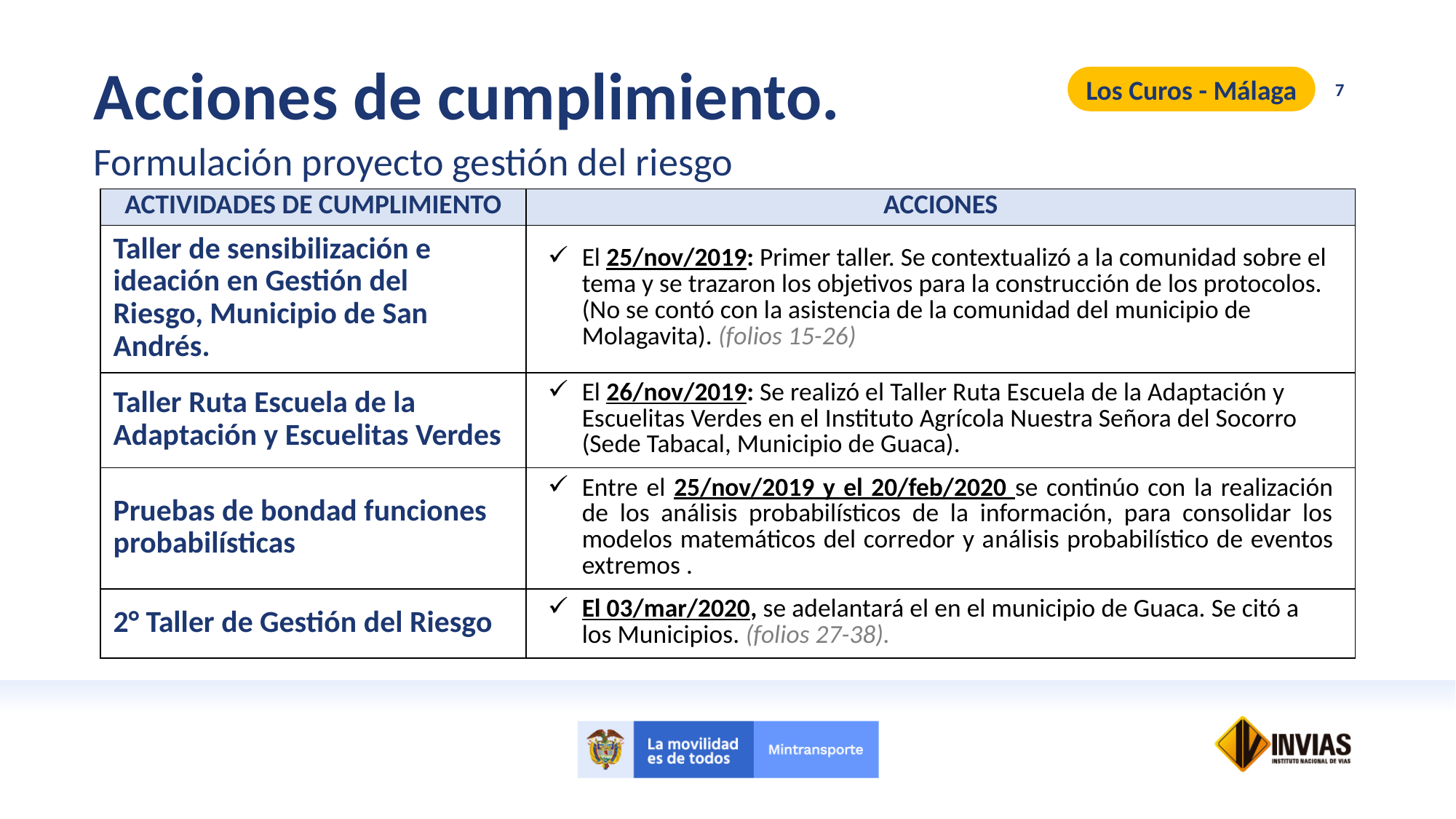

Acciones de cumplimiento.
Formulación proyecto gestión del riesgo
Los Curos - Málaga
7
| ACTIVIDADES DE CUMPLIMIENTO | ACCIONES |
| --- | --- |
| Taller de sensibilización e ideación en Gestión del Riesgo, Municipio de San Andrés. | El 25/nov/2019: Primer taller. Se contextualizó a la comunidad sobre el tema y se trazaron los objetivos para la construcción de los protocolos. (No se contó con la asistencia de la comunidad del municipio de Molagavita). (folios 15-26) |
| Taller Ruta Escuela de la Adaptación y Escuelitas Verdes | El 26/nov/2019: Se realizó el Taller Ruta Escuela de la Adaptación y Escuelitas Verdes en el Instituto Agrícola Nuestra Señora del Socorro (Sede Tabacal, Municipio de Guaca). |
| Pruebas de bondad funciones probabilísticas | Entre el 25/nov/2019 y el 20/feb/2020 se continúo con la realización de los análisis probabilísticos de la información, para consolidar los modelos matemáticos del corredor y análisis probabilístico de eventos extremos . |
| 2° Taller de Gestión del Riesgo | El 03/mar/2020, se adelantará el en el municipio de Guaca. Se citó a los Municipios. (folios 27-38). |